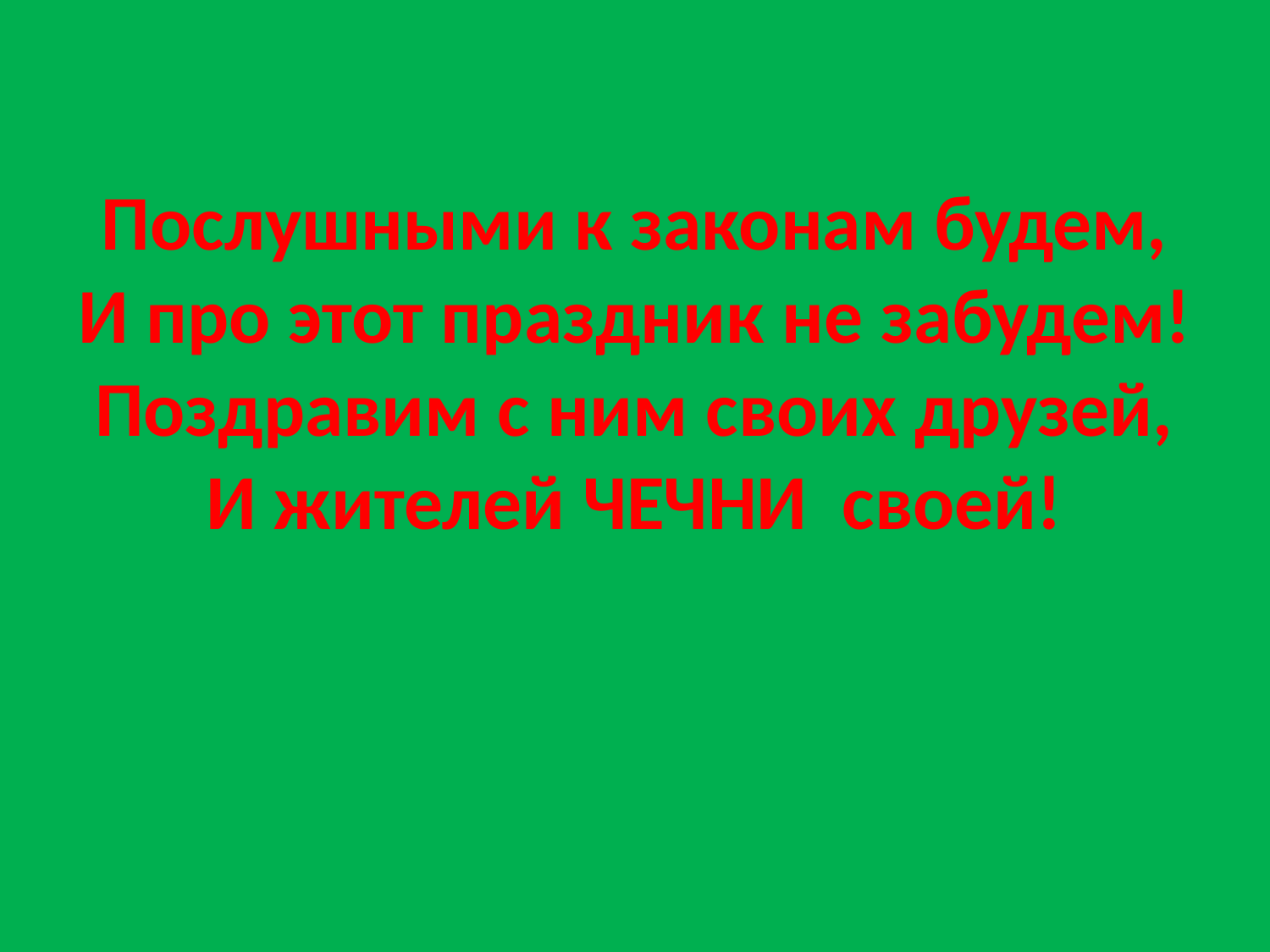

Послушными к законам будем,
И про этот праздник не забудем!
Поздравим с ним своих друзей,
И жителей ЧЕЧНИ  своей!